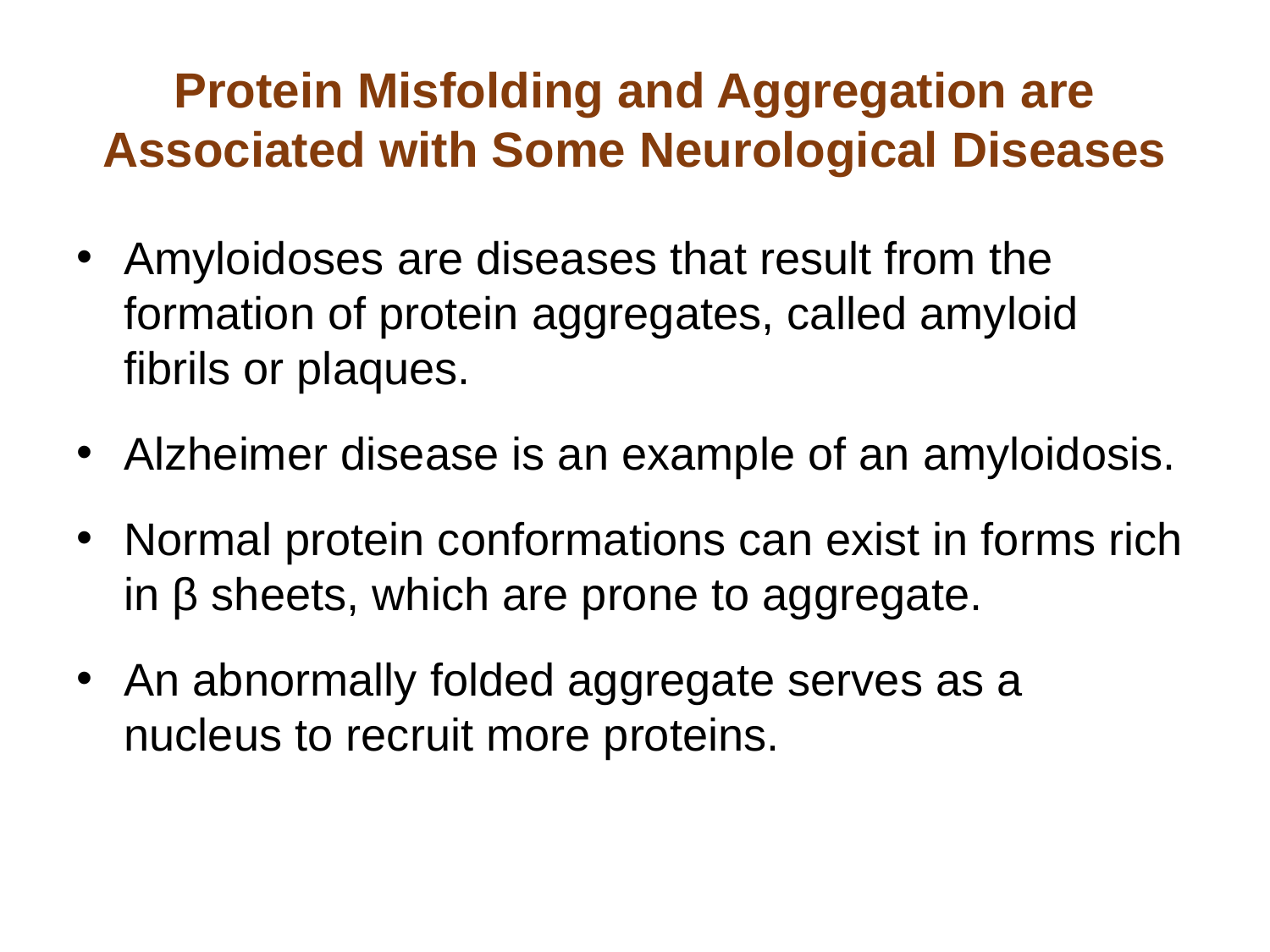

# Protein Misfolding and Aggregation are Associated with Some Neurological Diseases
Amyloidoses are diseases that result from the formation of protein aggregates, called amyloid fibrils or plaques.
Alzheimer disease is an example of an amyloidosis.
Normal protein conformations can exist in forms rich in β sheets, which are prone to aggregate.
An abnormally folded aggregate serves as a nucleus to recruit more proteins.